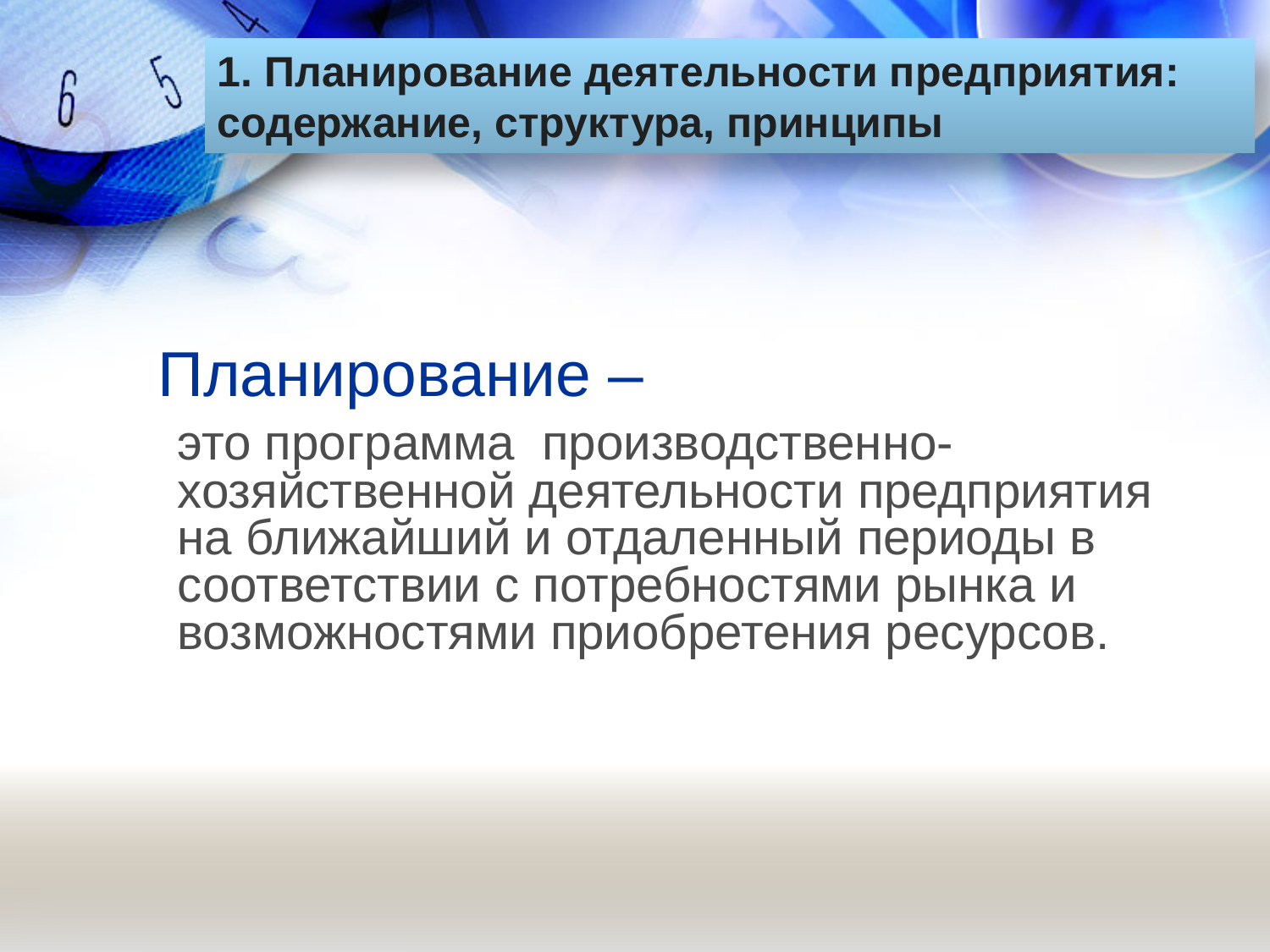

1. Планирование деятельности предприятия: содержание, структура, принципы
# Планирование –
это программа  производственно-хозяйственной деятельности предприятия на ближайший и отдаленный периоды в соответствии с потребностями рынка и возможностями приобретения ресурсов.